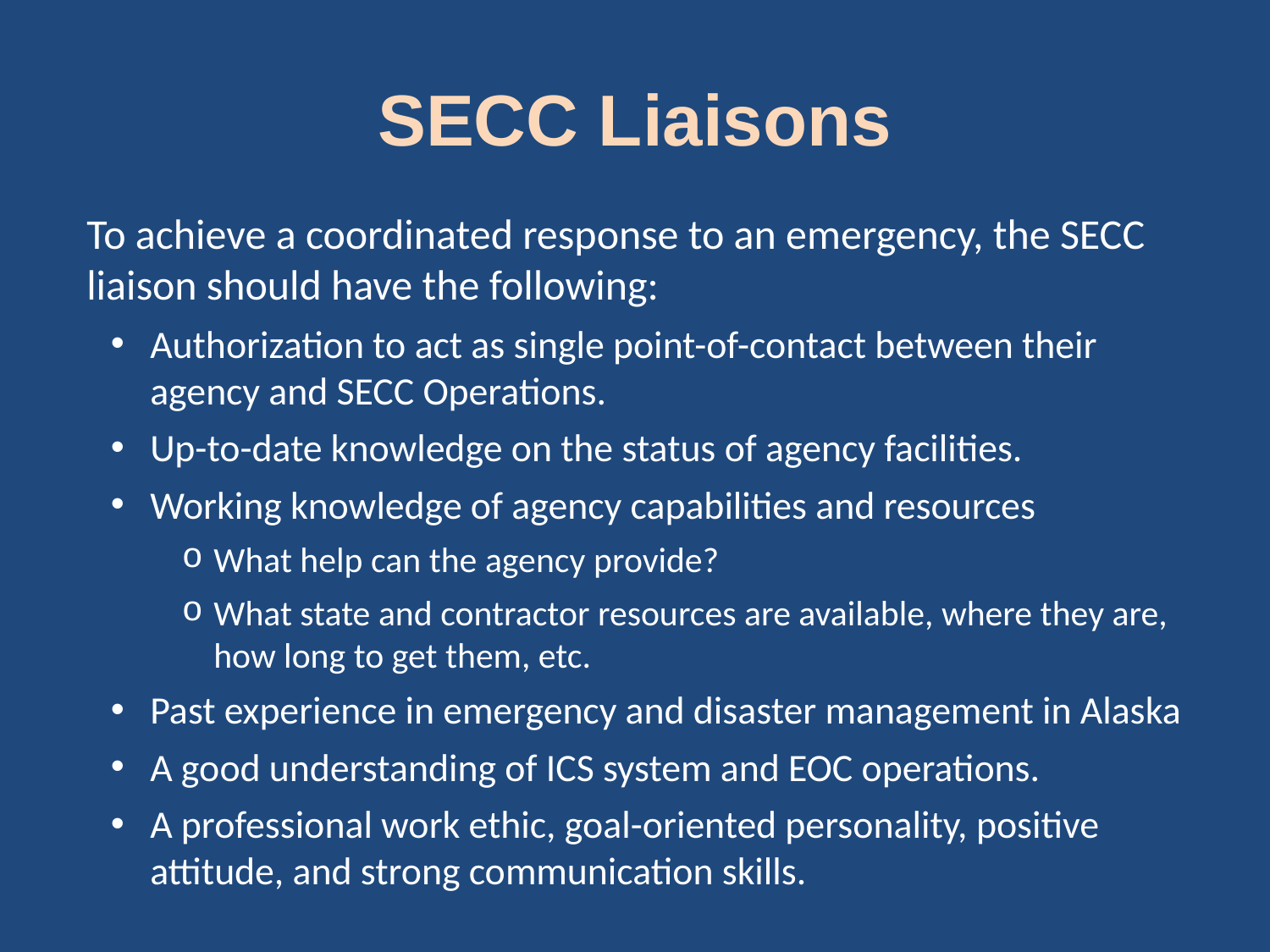

# SECC Liaisons
To achieve a coordinated response to an emergency, the SECC liaison should have the following:
Authorization to act as single point-of-contact between their agency and SECC Operations.
Up-to-date knowledge on the status of agency facilities.
Working knowledge of agency capabilities and resources
What help can the agency provide?
What state and contractor resources are available, where they are, how long to get them, etc.
Past experience in emergency and disaster management in Alaska
A good understanding of ICS system and EOC operations.
A professional work ethic, goal-oriented personality, positive attitude, and strong communication skills.